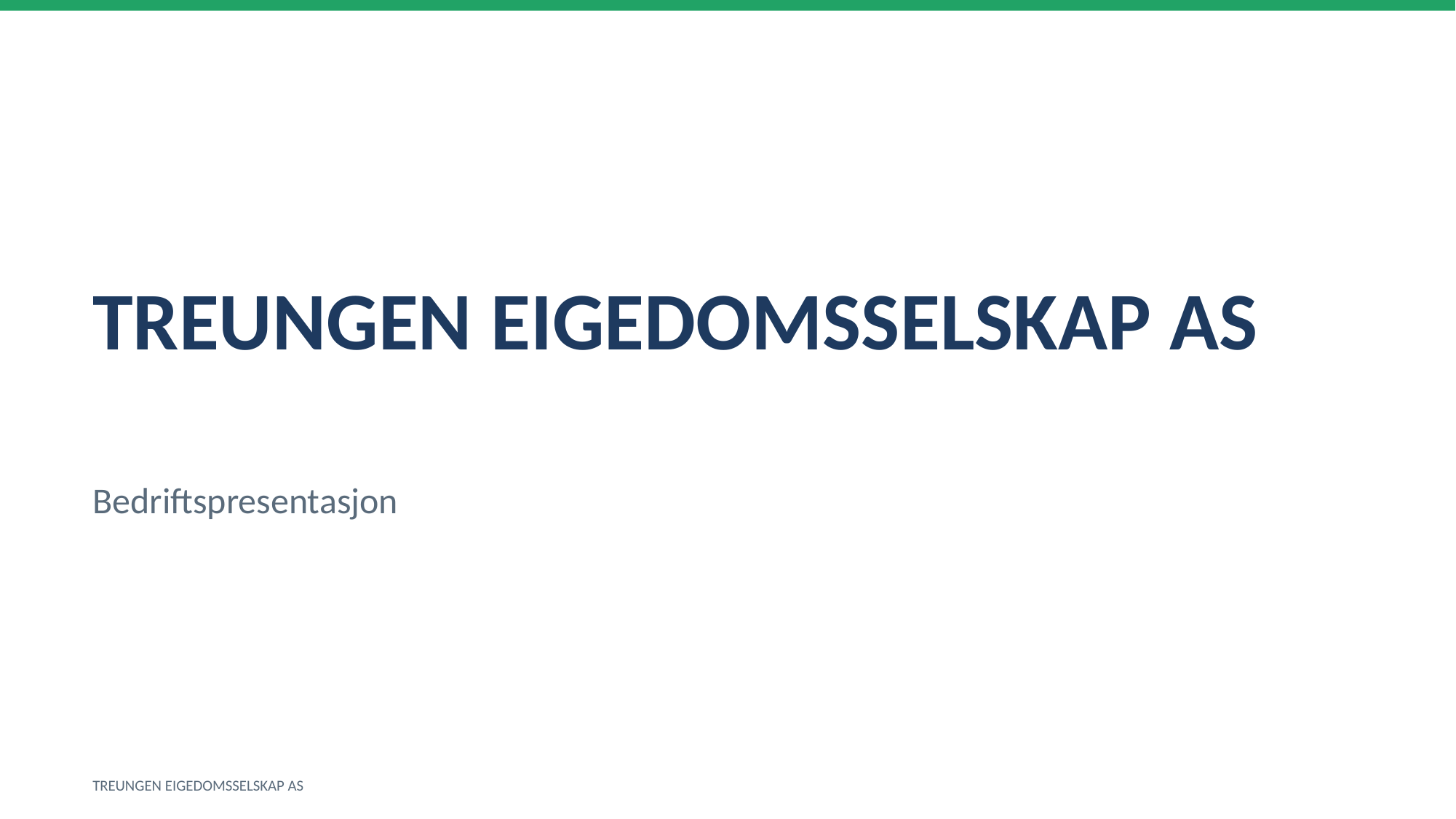

TREUNGEN EIGEDOMSSELSKAP AS
Bedriftspresentasjon
TREUNGEN EIGEDOMSSELSKAP AS